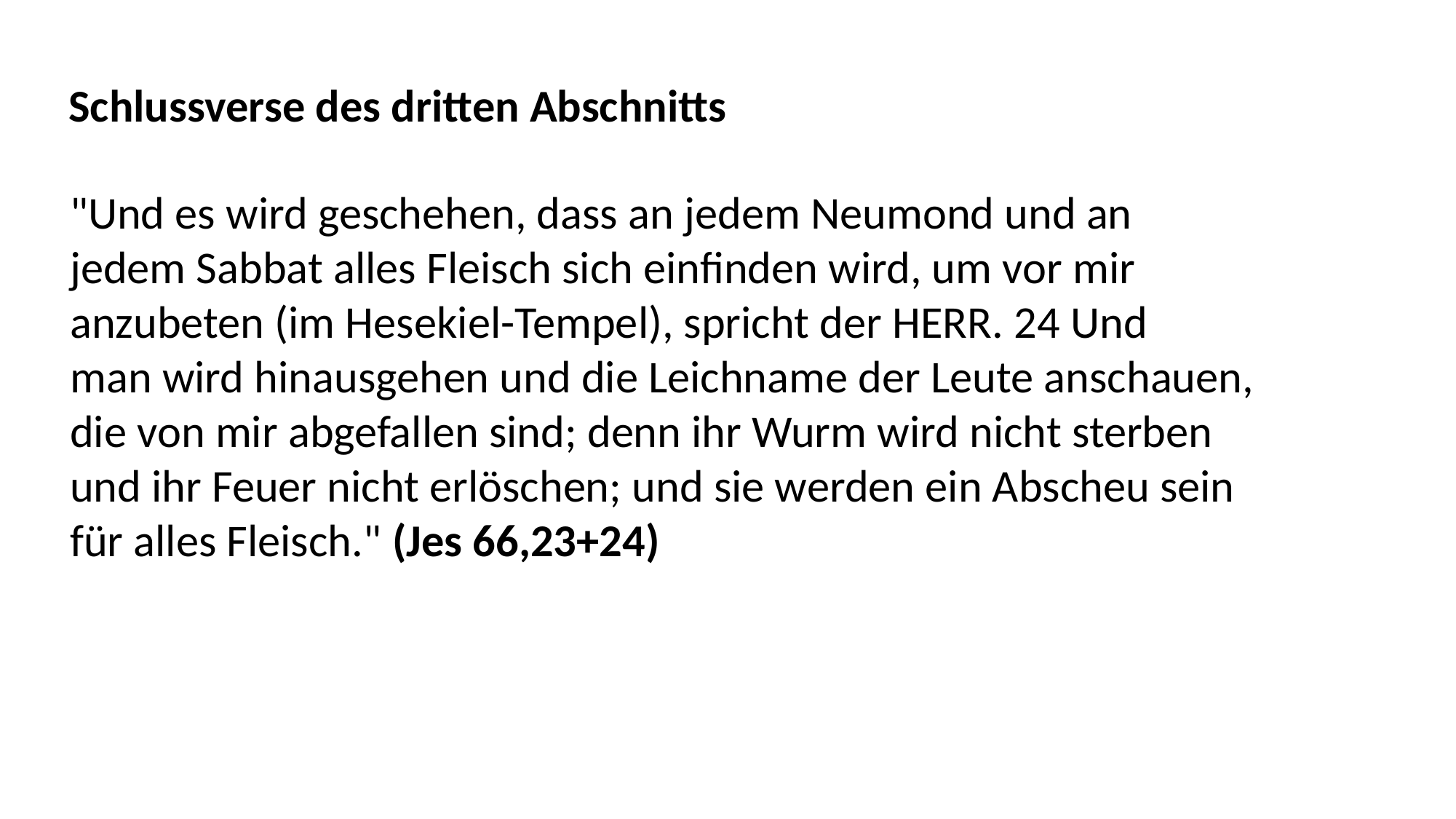

Schlussverse des dritten Abschnitts
"Und es wird geschehen, dass an jedem Neumond und an
jedem Sabbat alles Fleisch sich einfinden wird, um vor mir
anzubeten (im Hesekiel-Tempel), spricht der HERR. 24 Und
man wird hinausgehen und die Leichname der Leute anschauen,
die von mir abgefallen sind; denn ihr Wurm wird nicht sterben
und ihr Feuer nicht erlöschen; und sie werden ein Abscheu sein
für alles Fleisch." (Jes 66,23+24)